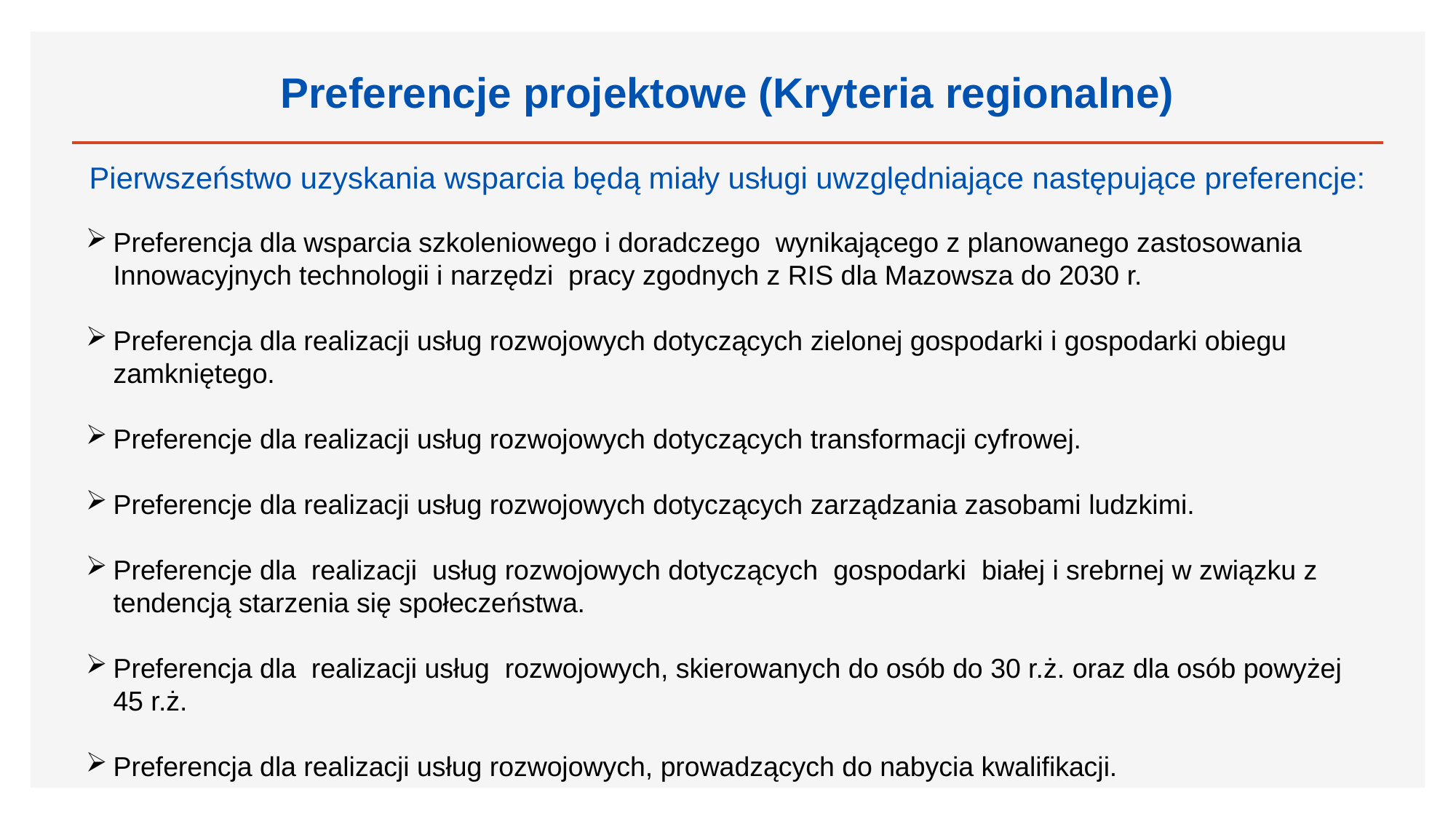

# Preferencje projektowe (Kryteria regionalne)
Pierwszeństwo uzyskania wsparcia będą miały usługi uwzględniające następujące preferencje:

Preferencja dla wsparcia szkoleniowego i doradczego  wynikającego z planowanego zastosowania Innowacyjnych technologii i narzędzi  pracy zgodnych z RIS dla Mazowsza do 2030 r.

Preferencja dla realizacji usług rozwojowych dotyczących zielonej gospodarki i gospodarki obiegu zamkniętego.

Preferencje dla realizacji usług rozwojowych dotyczących transformacji cyfrowej.

Preferencje dla realizacji usług rozwojowych dotyczących zarządzania zasobami ludzkimi.

Preferencje dla  realizacji  usług rozwojowych dotyczących  gospodarki  białej i srebrnej w związku z tendencją starzenia się społeczeństwa.

Preferencja dla  realizacji usług  rozwojowych, skierowanych do osób do 30 r.ż. oraz dla osób powyżej 45 r.ż.

Preferencja dla realizacji usług rozwojowych, prowadzących do nabycia kwalifikacji.